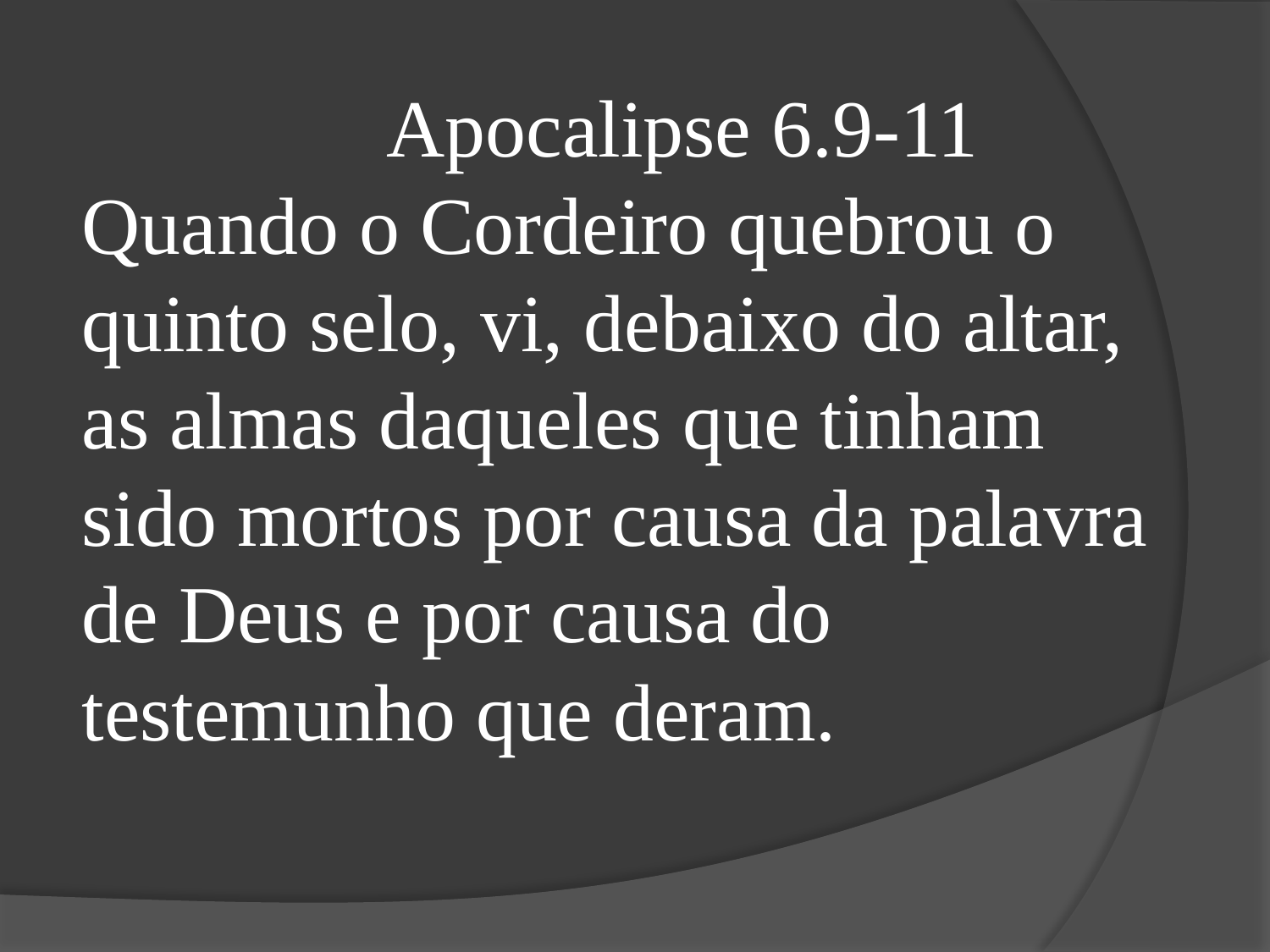

Apocalipse 6.9-11
Quando o Cordeiro quebrou o quinto selo, vi, debaixo do altar, as almas daqueles que tinham sido mortos por causa da palavra de Deus e por causa do testemunho que deram.